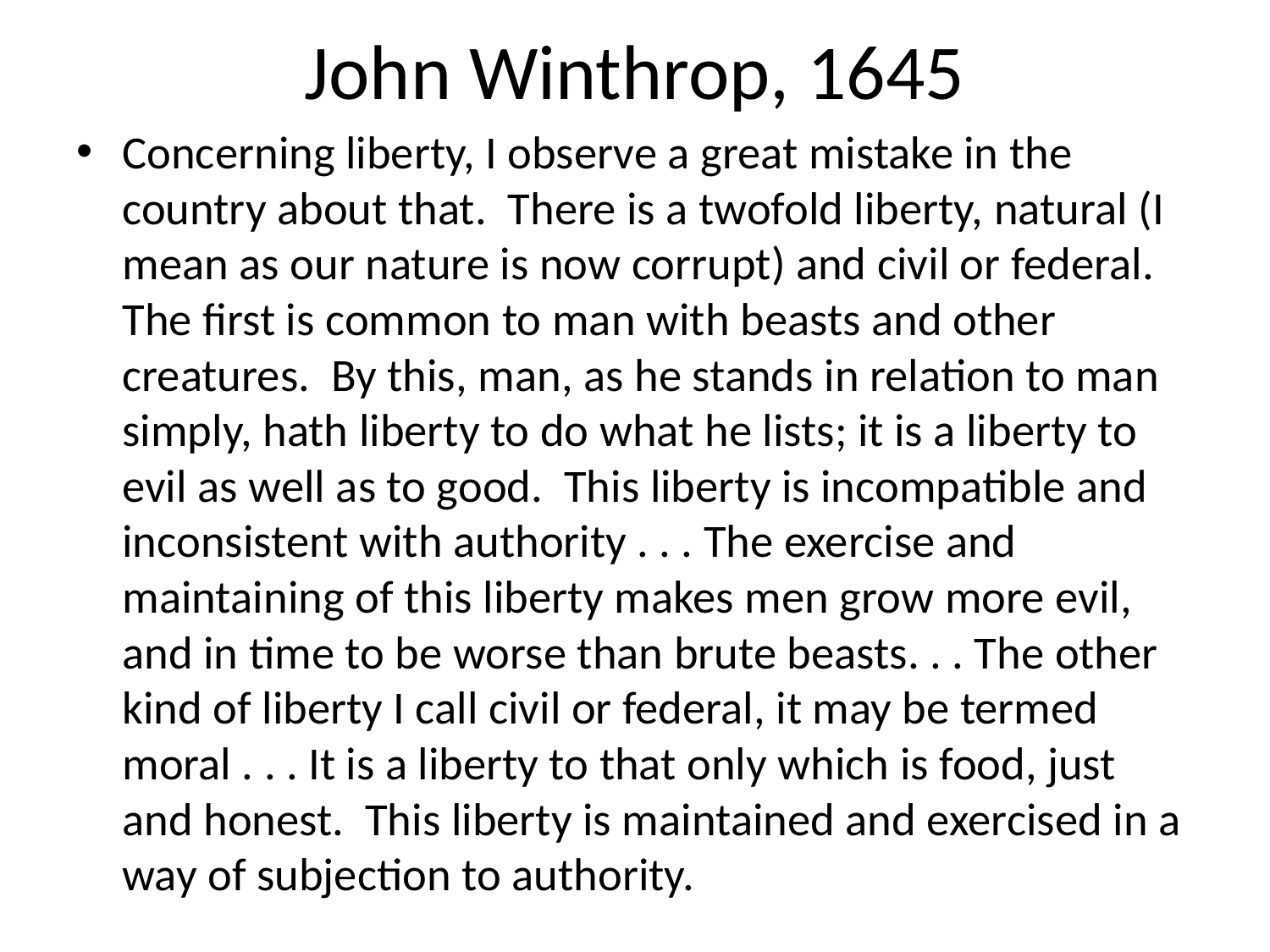

# John Winthrop, 1645
Concerning liberty, I observe a great mistake in the country about that.  There is a twofold liberty, natural (I mean as our nature is now corrupt) and civil or federal.  The first is common to man with beasts and other creatures.  By this, man, as he stands in relation to man simply, hath liberty to do what he lists; it is a liberty to evil as well as to good.  This liberty is incompatible and inconsistent with authority . . . The exercise and maintaining of this liberty makes men grow more evil, and in time to be worse than brute beasts. . . The other kind of liberty I call civil or federal, it may be termed moral . . . It is a liberty to that only which is food, just and honest.  This liberty is maintained and exercised in a way of subjection to authority.